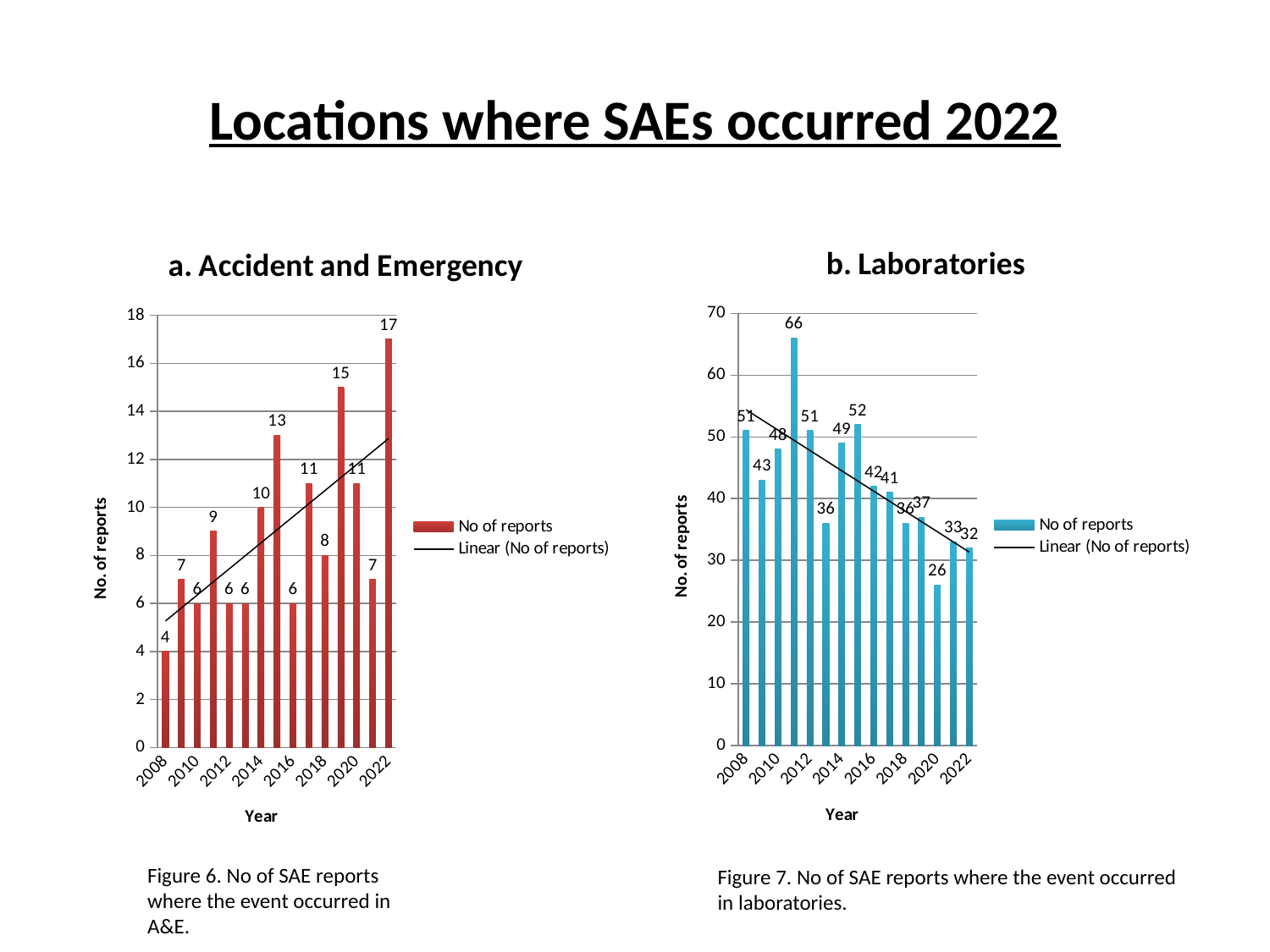

# Locations where SAEs occurred 2022

### Chart: b. Laboratories

| Category | No of reports |
|---|---|
| 2008 | 51.0 |
| 2009 | 43.0 |
| 2010 | 48.0 |
| 2011 | 66.0 |
| 2012 | 51.0 |
| 2013 | 36.0 |
| 2014 | 49.0 |
| 2015 | 52.0 |
| 2016 | 42.0 |
| 2017 | 41.0 |
| 2018 | 36.0 |
| 2019 | 37.0 |
| 2020 | 26.0 |
| 2021 | 33.0 |
| 2022 | 32.0 |

### Chart: a. Accident and Emergency

| Category | No of reports |
|---|---|
| 2008 | 4.0 |
| 2009 | 7.0 |
| 2010 | 6.0 |
| 2011 | 9.0 |
| 2012 | 6.0 |
| 2013 | 6.0 |
| 2014 | 10.0 |
| 2015 | 13.0 |
| 2016 | 6.0 |
| 2017 | 11.0 |
| 2018 | 8.0 |
| 2019 | 15.0 |
| 2020 | 11.0 |
| 2021 | 7.0 |
| 2022 | 17.0 |
Figure 6. No of SAE reports where the event occurred in A&E.
Figure 7. No of SAE reports where the event occurred in laboratories.